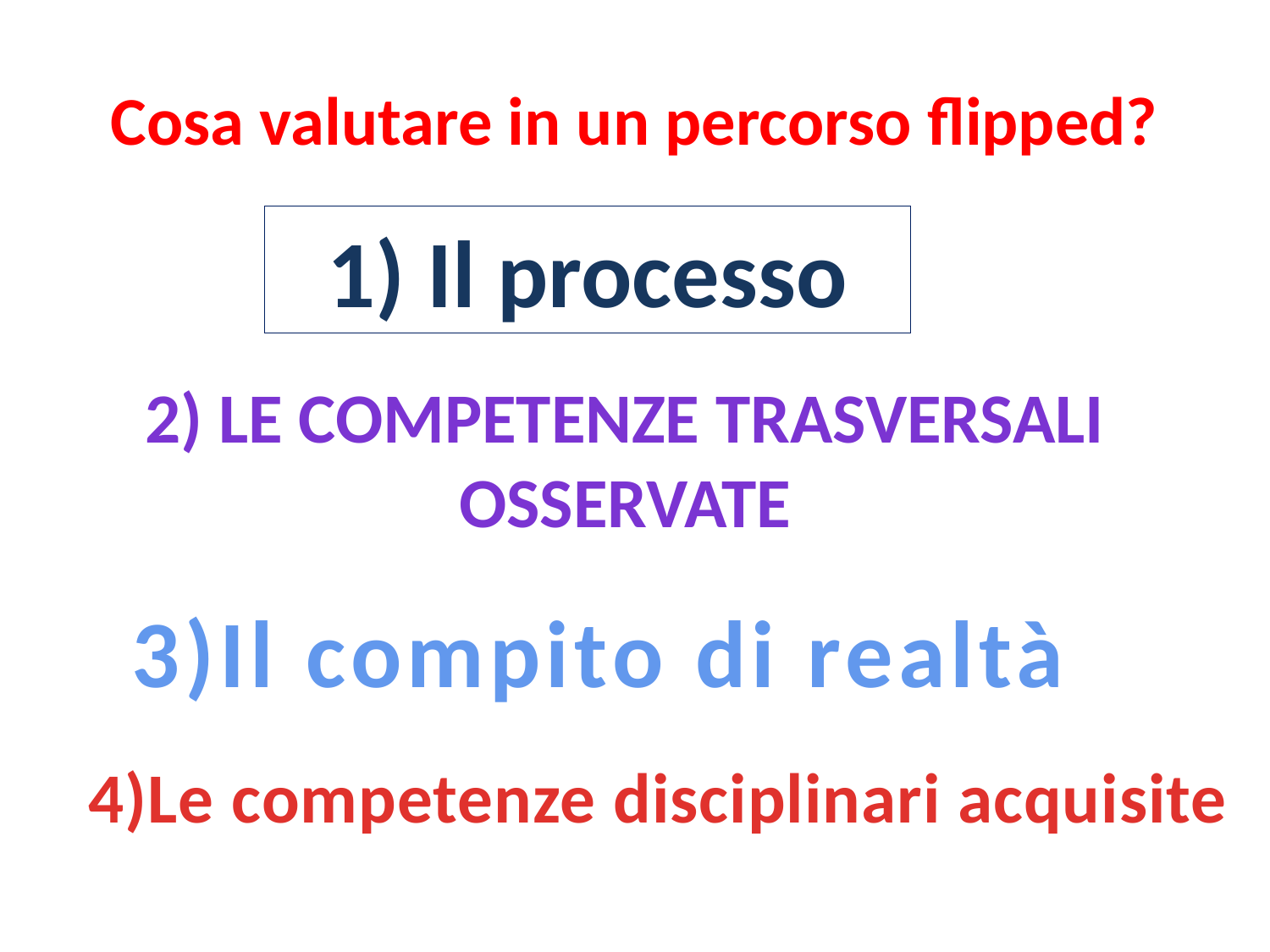

# Cosa valutare in un percorso flipped?
1) Il processo
2) Le competenze trasversali osservate
3)Il compito di realtà
4)Le competenze disciplinari acquisite